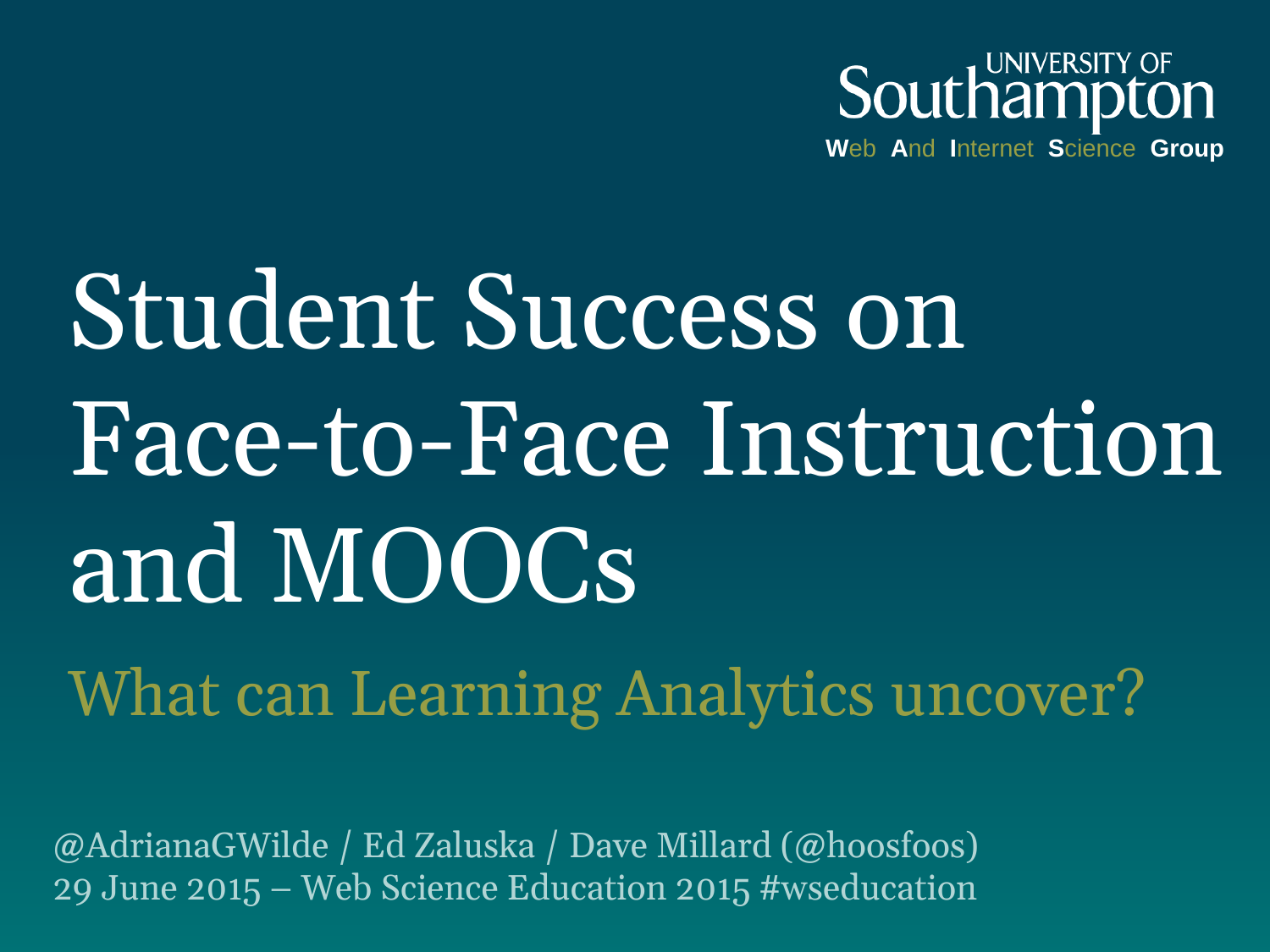

Web  And  Internet  Science  Group
# Student Success on Face-to-Face Instruction and MOOCs
What can Learning Analytics uncover?

@AdrianaGWilde / Ed Zaluska / Dave Millard (@hoosfoos)
29 June 2015 – Web Science Education 2015 #wseducation